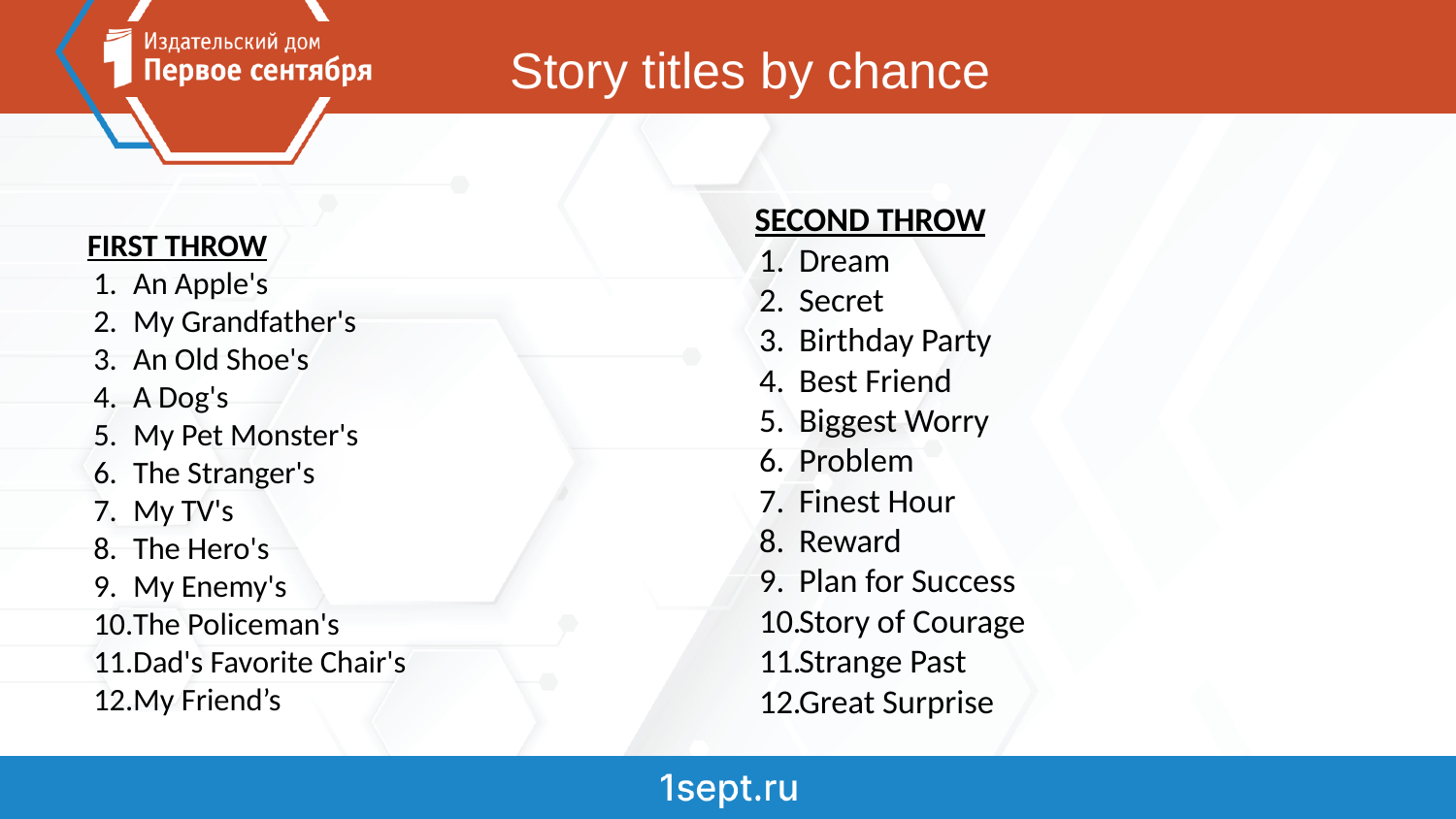

# Story titles by chance

FIRST THROW
An Apple's
My Grandfather's
An Old Shoe's
A Dog's
My Pet Monster's
The Stranger's
My TV's
The Hero's
My Enemy's
The Policeman's
Dad's Favorite Chair's
My Friend’s

SECOND THROW
Dream
Secret
Birthday Party
Best Friend
Biggest Worry
Problem
Finest Hour
Reward
Plan for Success
Story of Courage
Strange Past
Great Surprise